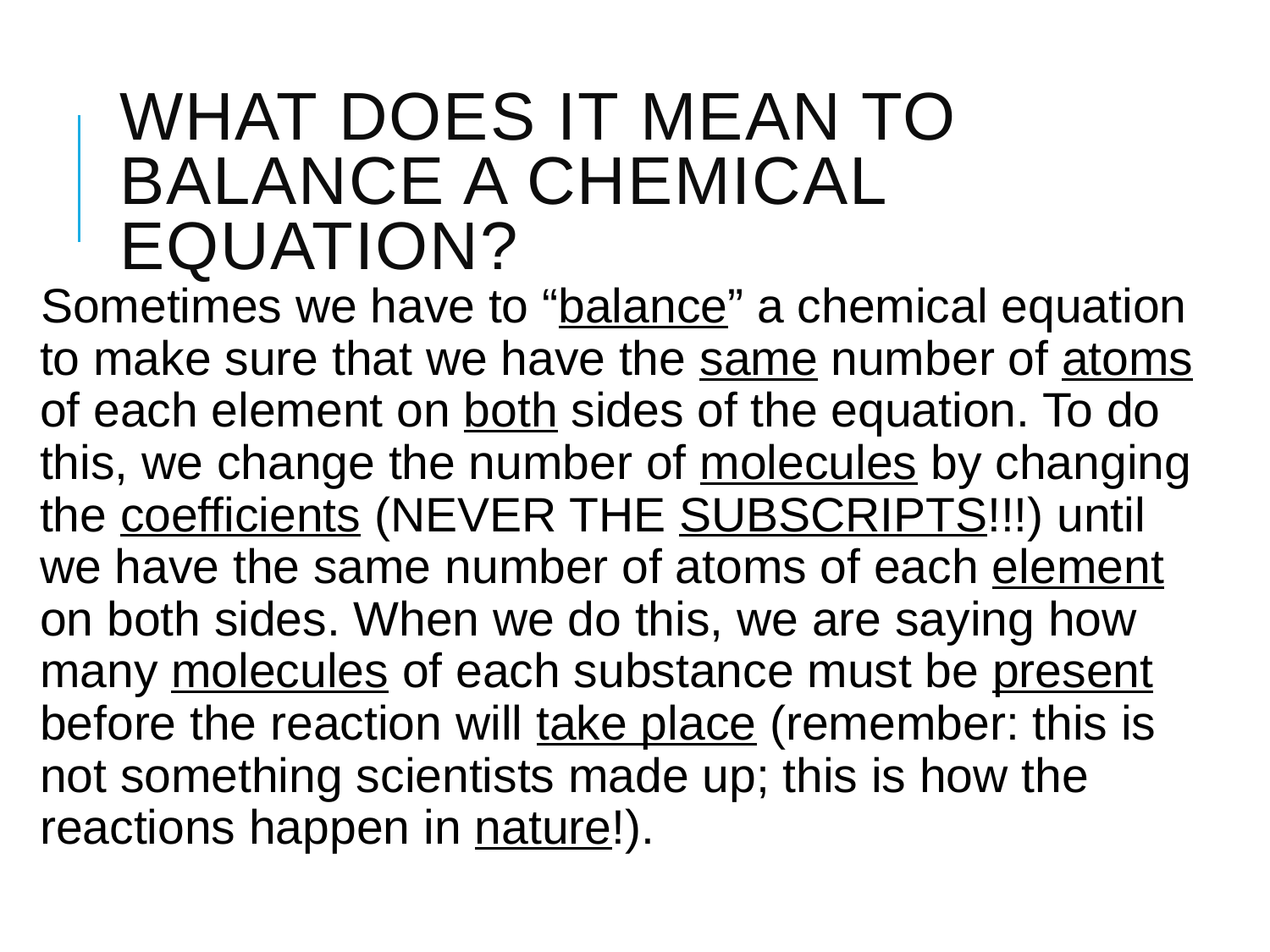

# What does it mean to Balance a Chemical Equation?
Sometimes we have to “balance” a chemical equation to make sure that we have the same number of atoms of each element on both sides of the equation. To do this, we change the number of molecules by changing the coefficients (NEVER THE SUBSCRIPTS!!!) until we have the same number of atoms of each element on both sides. When we do this, we are saying how many molecules of each substance must be present before the reaction will take place (remember: this is not something scientists made up; this is how the reactions happen in nature!).